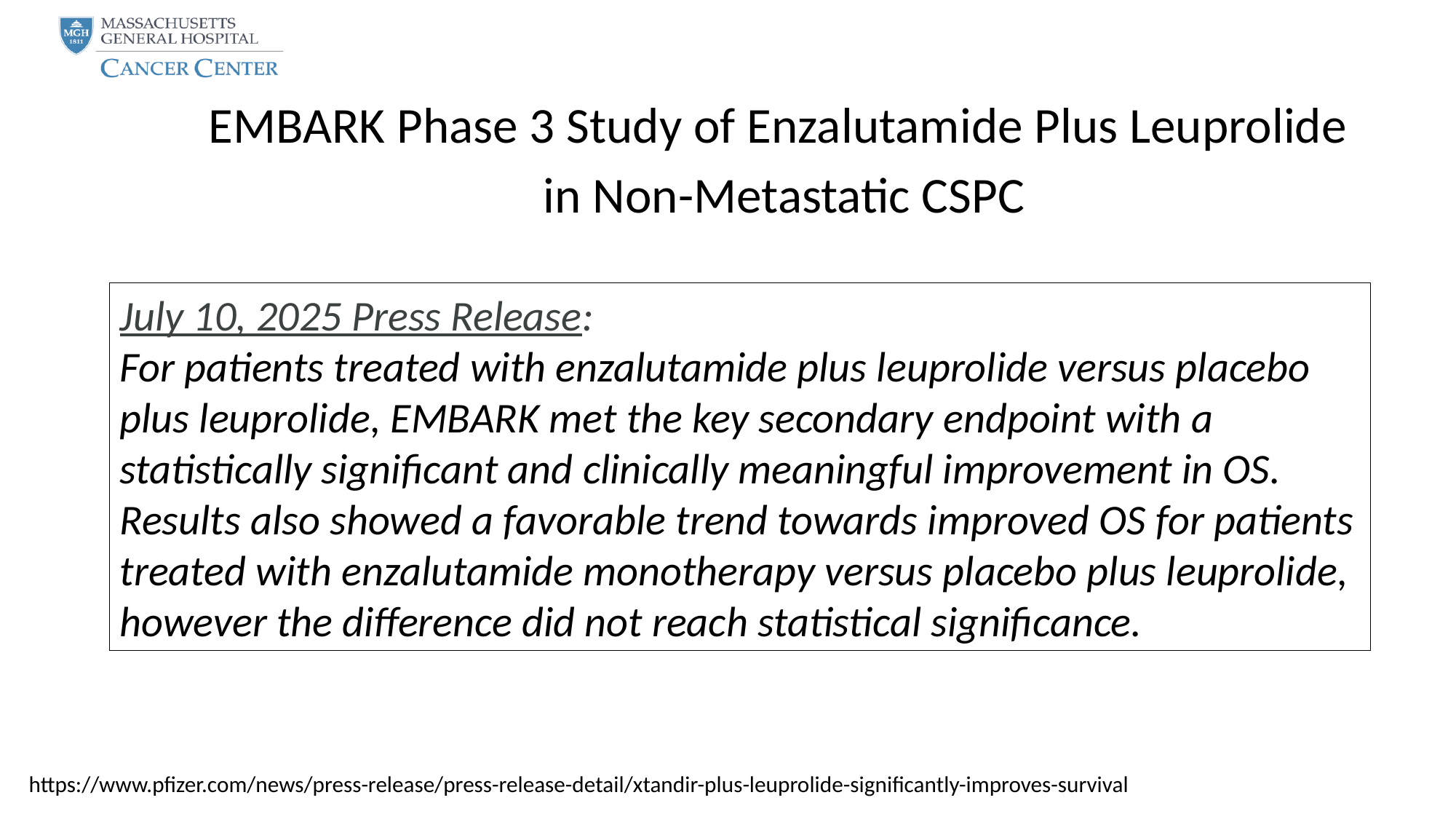

EMBARK Phase 3 Study of Enzalutamide Plus Leuprolide
in Non-Metastatic CSPC

July 10, 2025 Press Release:
For patients treated with enzalutamide plus leuprolide versus placebo plus leuprolide, EMBARK met the key secondary endpoint with a statistically significant and clinically meaningful improvement in OS. Results also showed a favorable trend towards improved OS for patients treated with enzalutamide monotherapy versus placebo plus leuprolide, however the difference did not reach statistical significance.

https://www.pfizer.com/news/press-release/press-release-detail/xtandir-plus-leuprolide-significantly-improves-survival